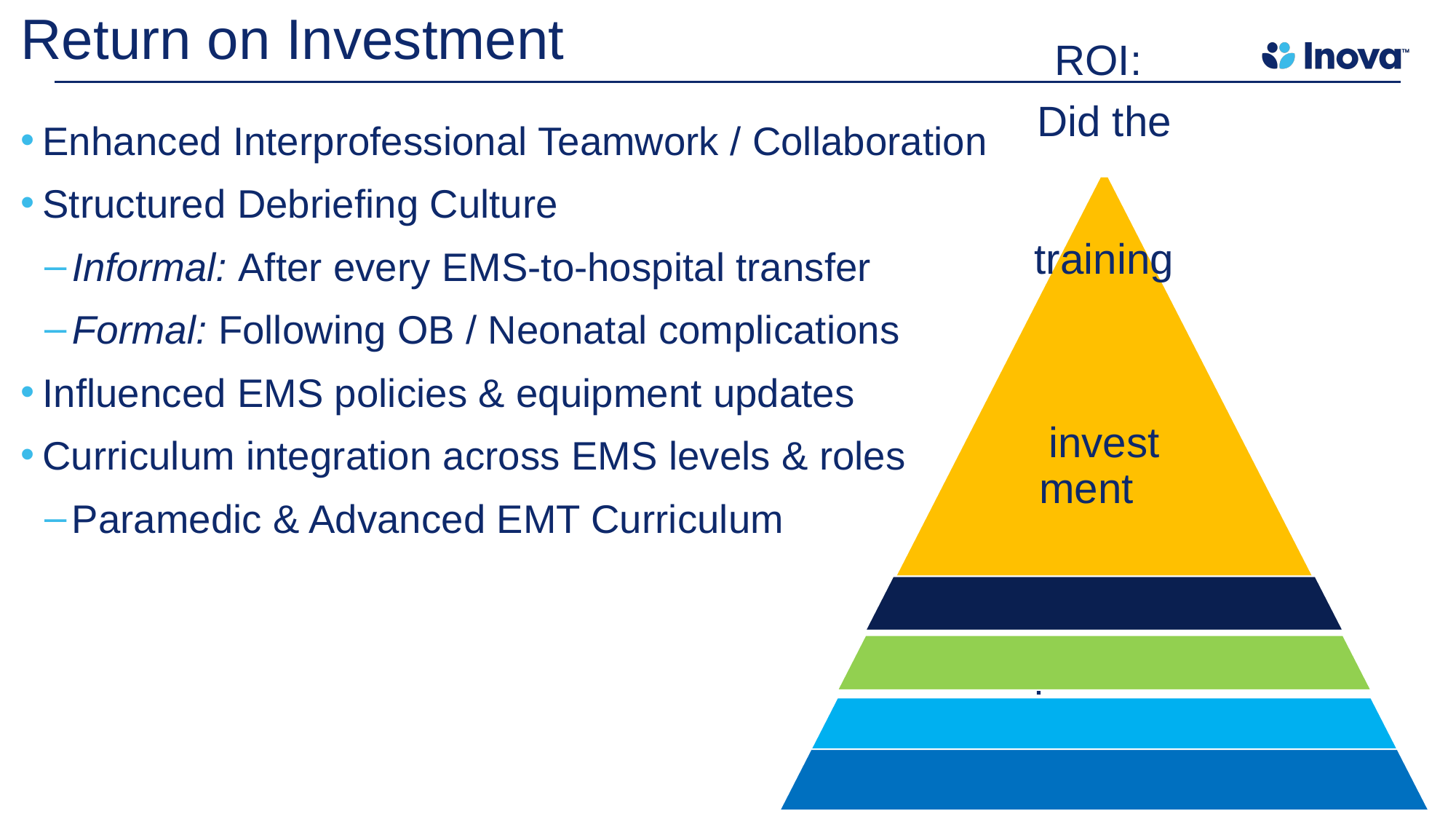

# Return on Investment
Enhanced Interprofessional Teamwork / Collaboration
Structured Debriefing Culture
Informal: After every EMS-to-hospital transfer
Formal: Following OB / Neonatal complications
Influenced EMS policies & equipment updates
Curriculum integration across EMS levels & roles
Paramedic & Advanced EMT Curriculum

ROI:
Did the                       training                                   investment                                 provide a                         positive ROI